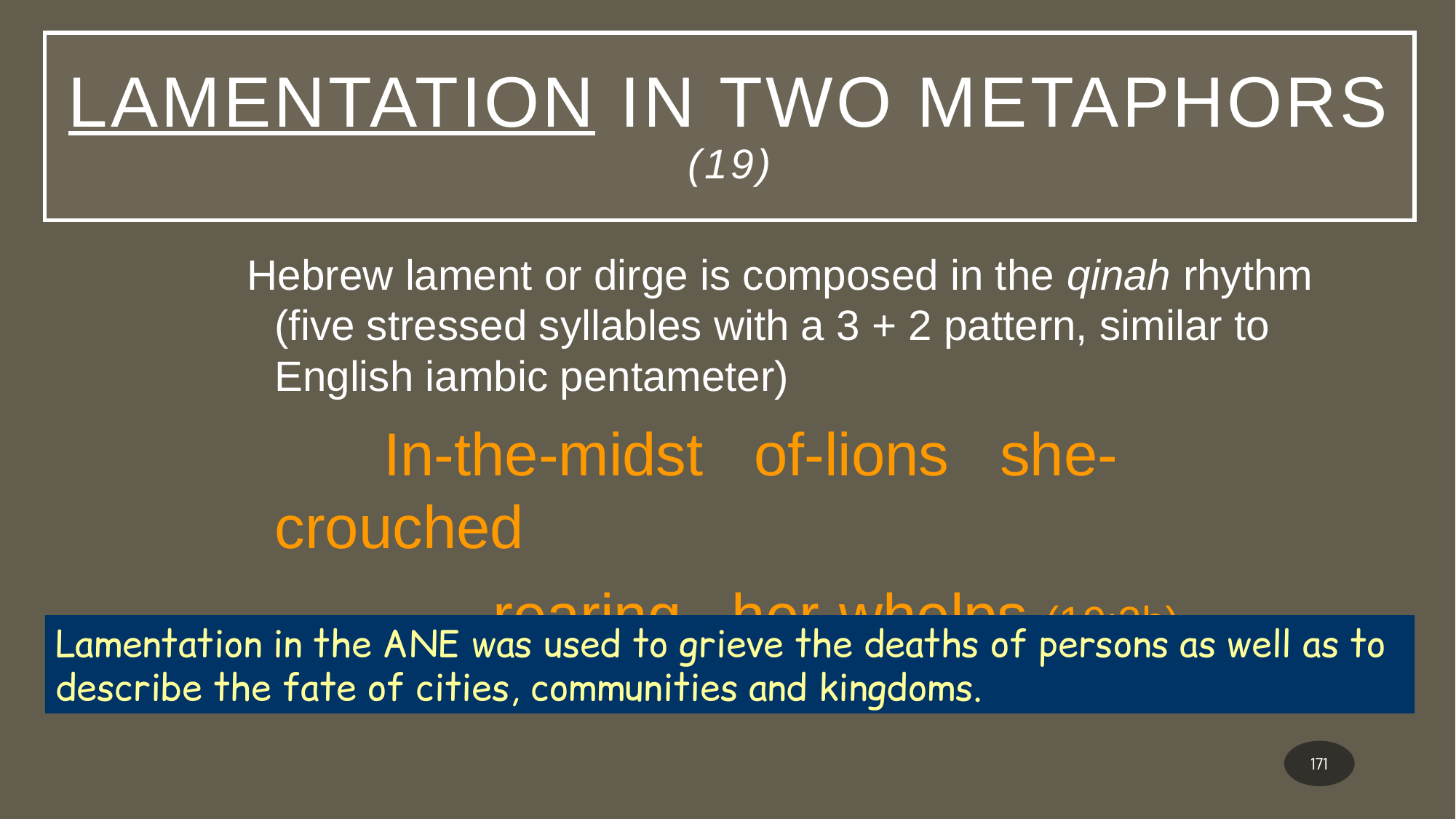

# Lamentation in Two Metaphors (19)
Hebrew lament or dirge is composed in the qinah rhythm (five stressed syllables with a 3 + 2 pattern, similar to English iambic pentameter)
 		In-the-midst   of-lions   she-crouched
			rearing   her-whelps (19:2b).
Lamentation in the ANE was used to grieve the deaths of persons as well as to describe the fate of cities, communities and kingdoms.
171